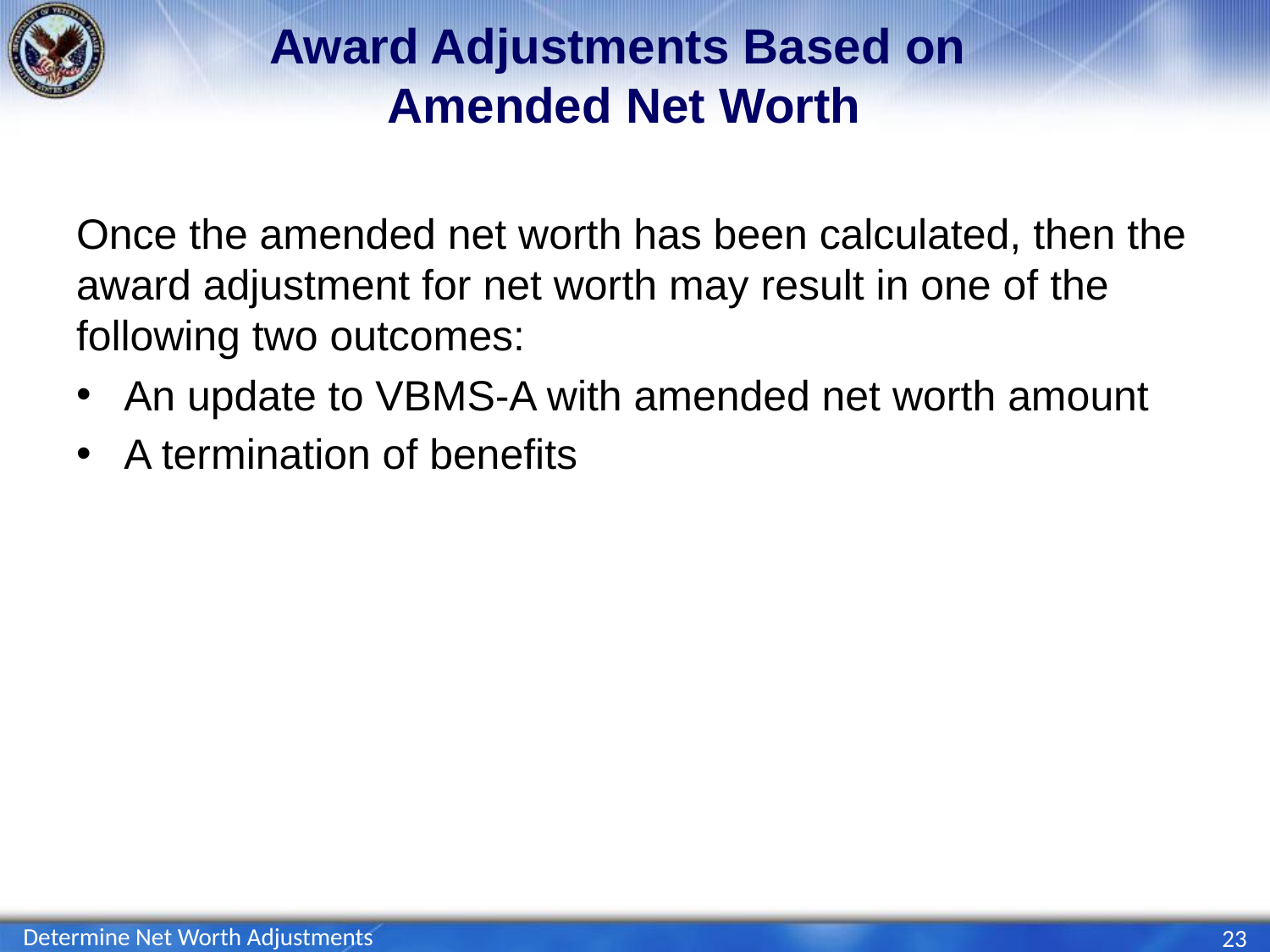

# Award Adjustments Based on Amended Net Worth
Once the amended net worth has been calculated, then the award adjustment for net worth may result in one of the following two outcomes:
An update to VBMS-A with amended net worth amount
A termination of benefits
Determine Net Worth Adjustments
23